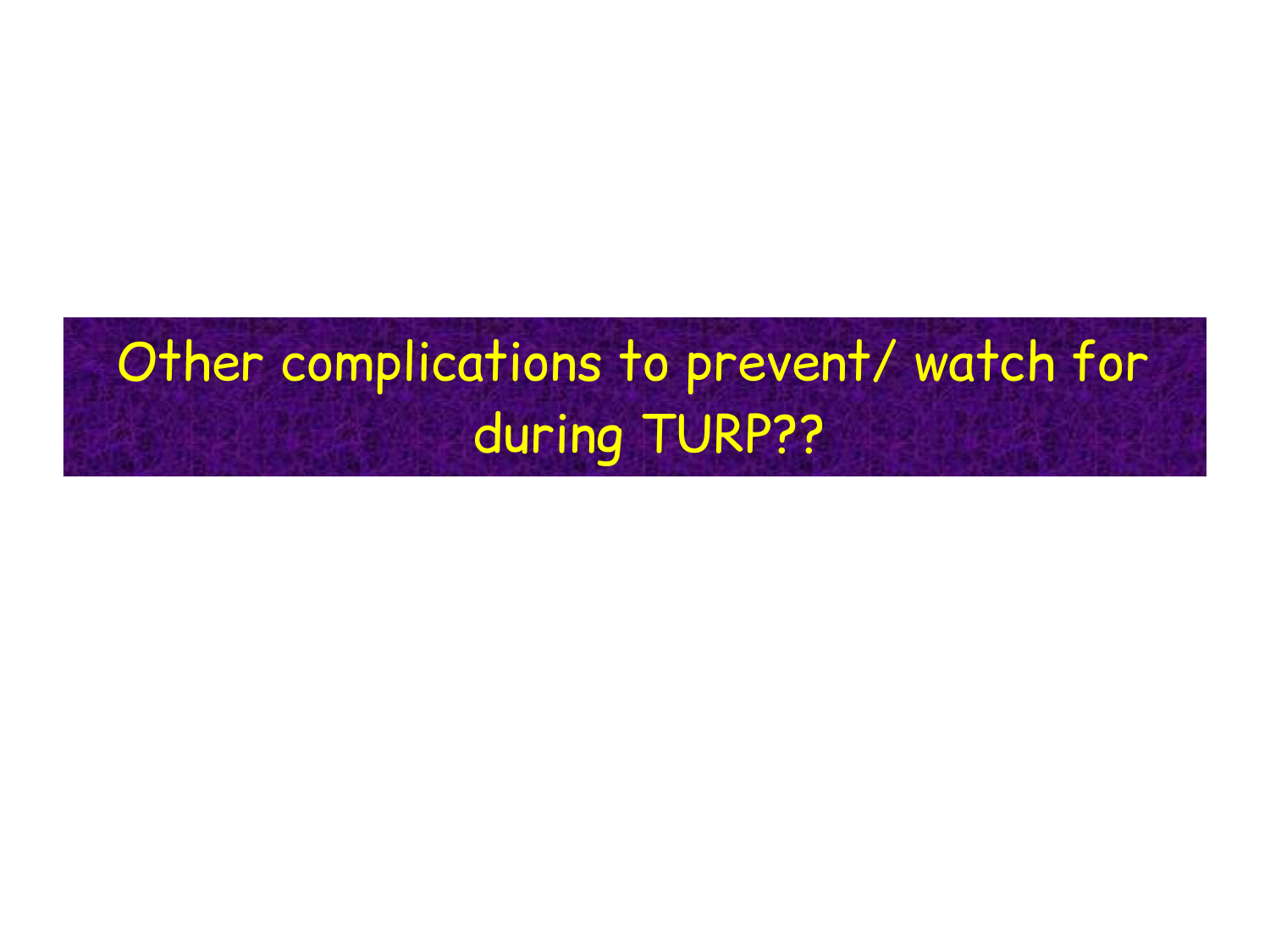

# Other complications to prevent/ watch for  during TURP??